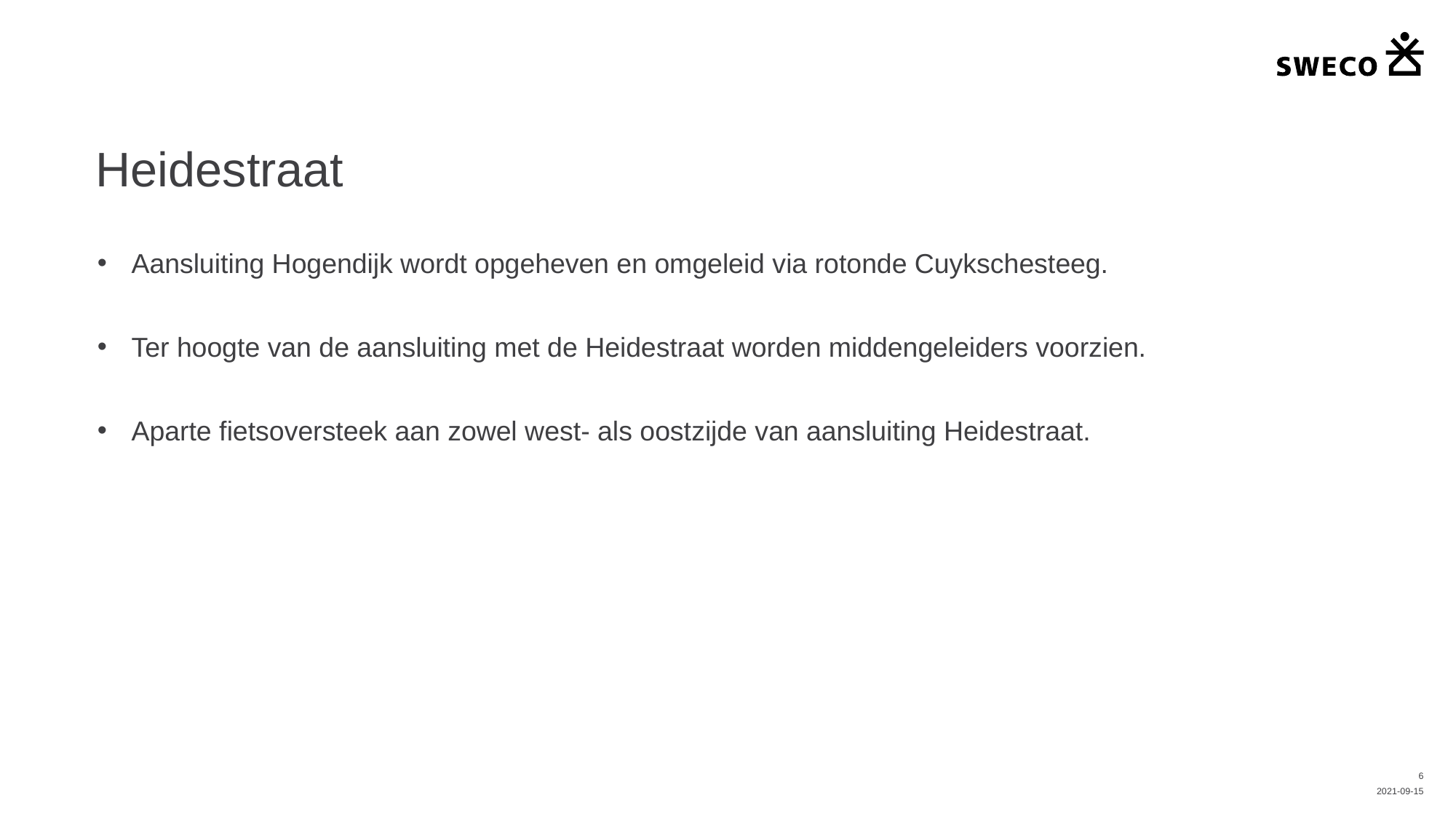

# Heidestraat
Aansluiting Hogendijk wordt opgeheven en omgeleid via rotonde Cuykschesteeg.

Ter hoogte van de aansluiting met de Heidestraat worden middengeleiders voorzien.

Aparte fietsoversteek aan zowel west- als oostzijde van aansluiting Heidestraat.
6
2021-09-15